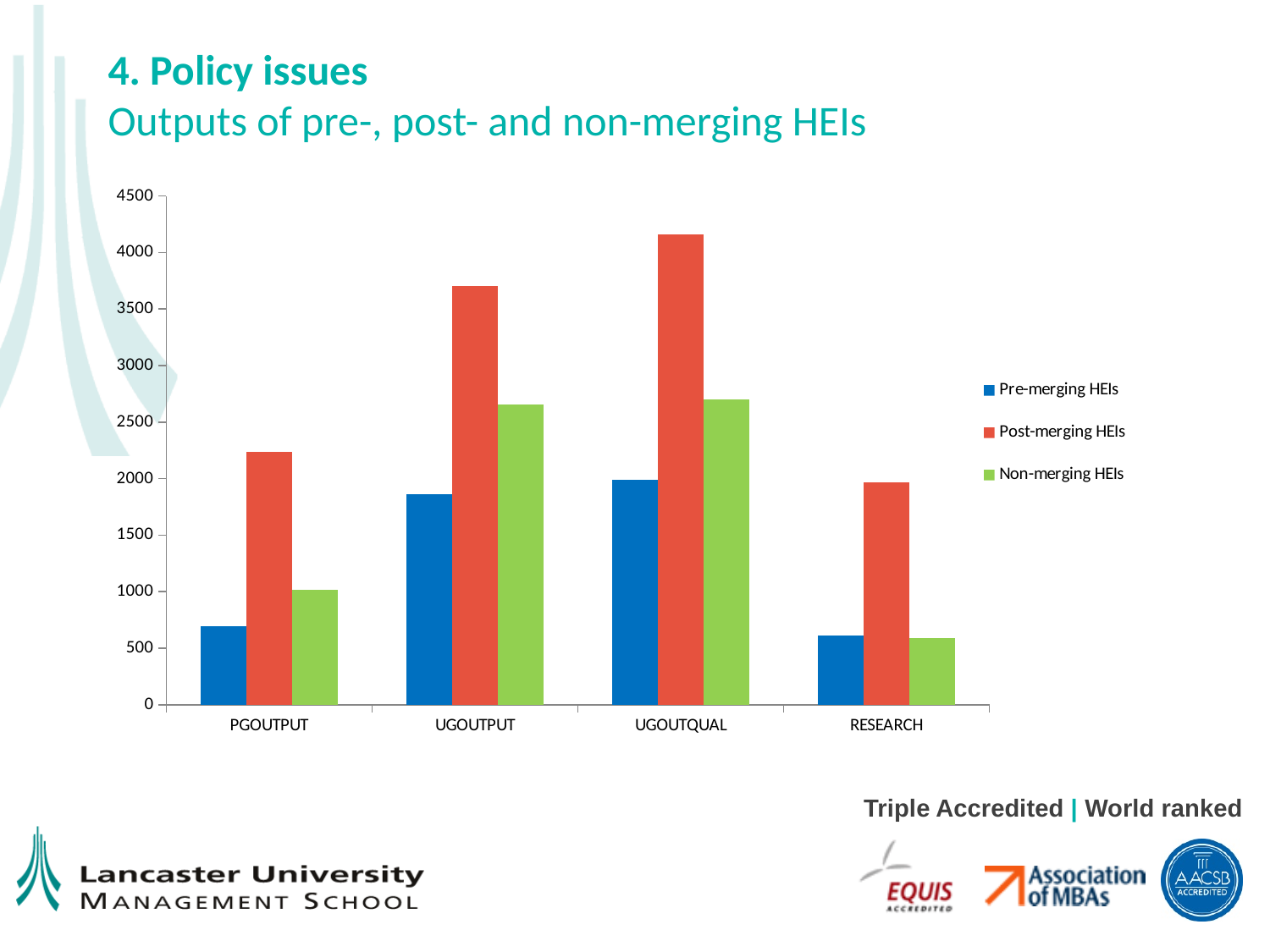

# 4. Policy issues Outputs of pre-, post- and non-merging HEIs

### Chart

| Category |  |  |  |
|---|---|---|---|
| PGOUTPUT | 694.6831000000001 | 2239.015 | 1015.4880000000002 |
| UGOUTPUT | 1860.923 | 3706.8720000000003 | 2654.981 |
| UGOUTQUAL | 1989.068 | 4159.461 | 2701.794 |
| RESEARCH | 613.9891 | 1965.126 | 593.5985 |